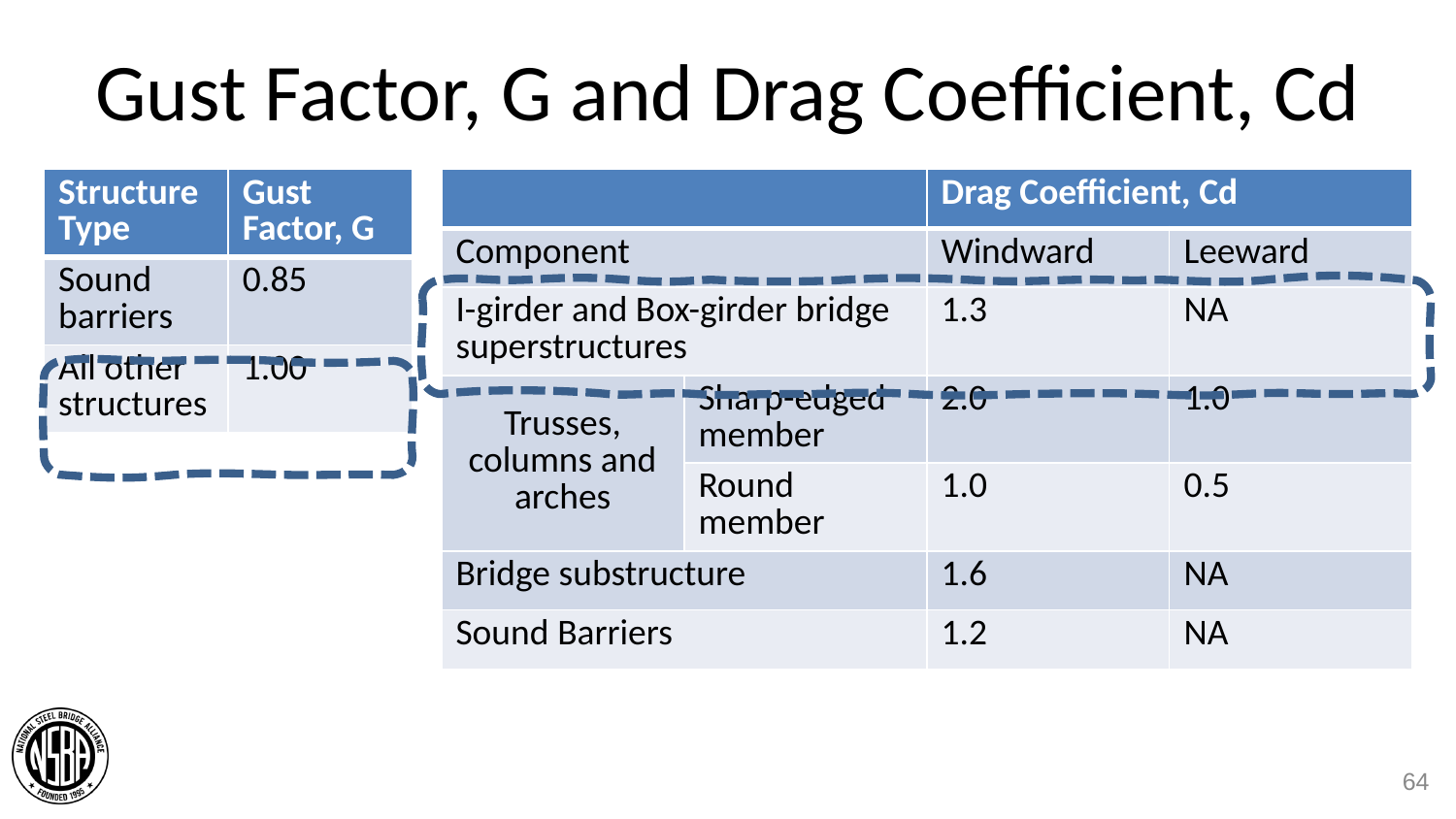

# Gust Factor, G and Drag Coefficient, Cd
| Structure Type | Gust Factor, G |
| --- | --- |
| Sound barriers | 0.85 |
| All other structures | 1.00 |
|  |  | Drag Coefficient, Cd |  |
| --- | --- | --- | --- |
| Component |  | Windward | Leeward |
| I-girder and Box-girder bridge superstructures |  | 1.3 | NA |
| Trusses, columns and arches | Sharp-edged member | 2.0 | 1.0 |
|  | Round member | 1.0 | 0.5 |
| Bridge substructure |  | 1.6 | NA |
| Sound Barriers |  | 1.2 | NA |

64